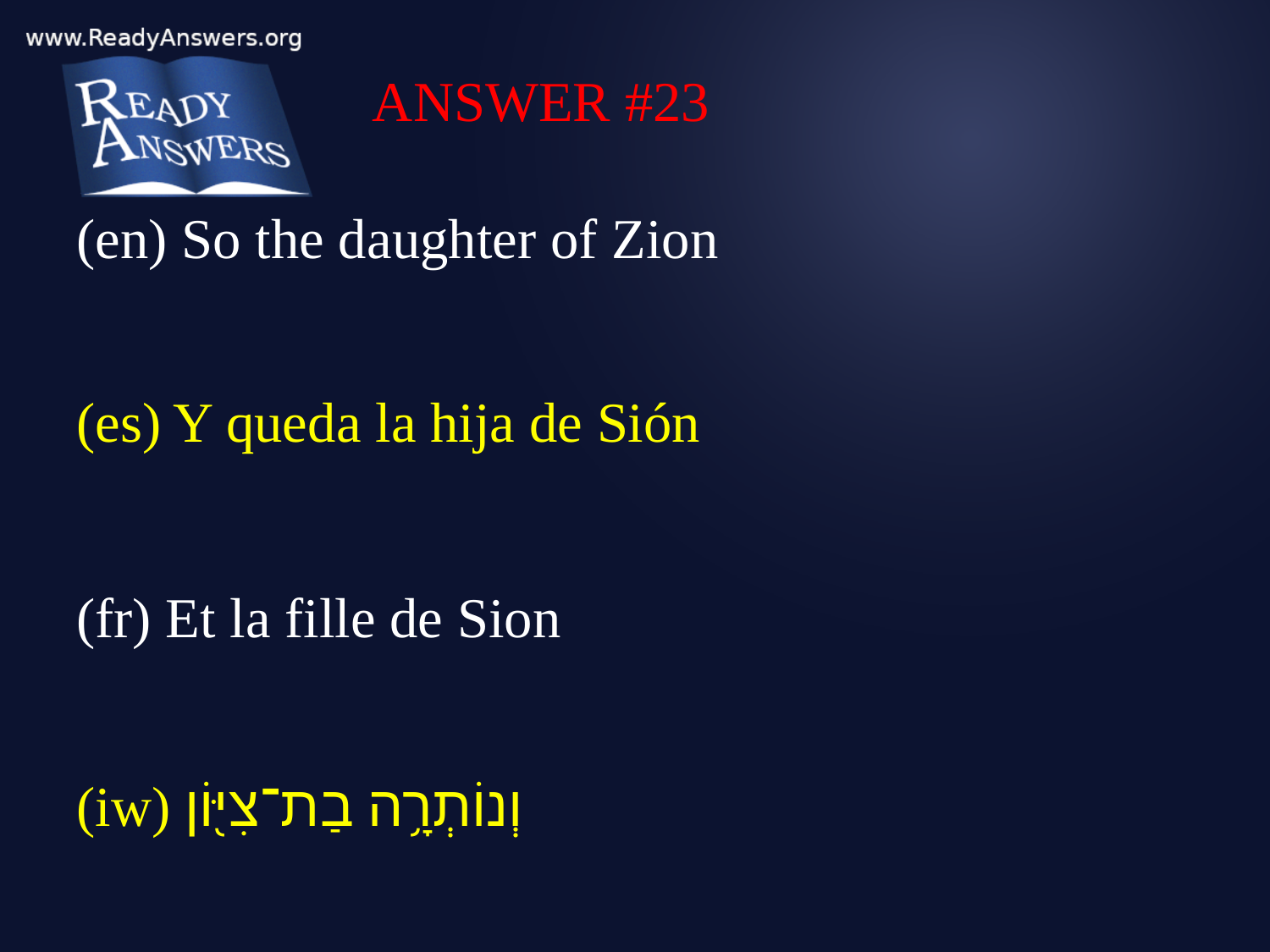

ANSWER #23
(en) So the daughter of Zion
(es) Y queda la hija de Sión
(fr) Et la fille de Sion
(iw) וְנוֹתְרָ֥ה בַת־צִיּ֖וֹן